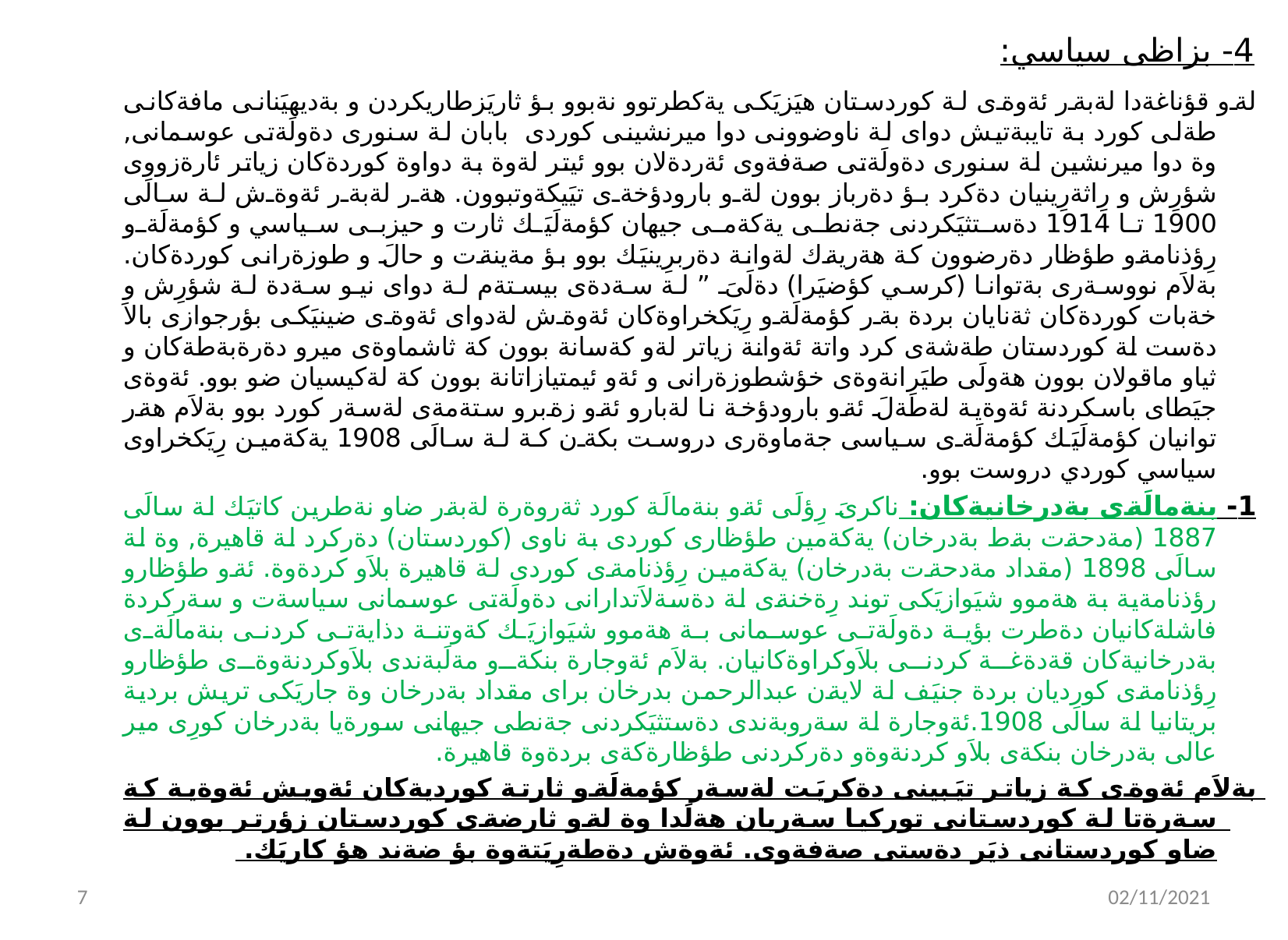

# 4- بزاظى سياسي:
لةو قؤناغةدا لةبةر ئةوةى لة كوردستان هيَزيَكى يةكطرتوو نةبوو بؤ ثاريَزطاريكردن و بةديهيَنانى مافةكانى طةلى كورد بة تايبةتيش دواى لة ناوضوونى دوا ميرنشينى كوردى  بابان لة سنورى دةولَةتى عوسمانى, وة دوا ميرنشين لة سنورى دةولَةتى صةفةوى ئةردةلان بوو ئيتر لةوة بة دواوة كوردةكان زياتر ئارةزووى شؤرِش و رِاثةرِينيان دةكرد بؤ دةرباز بوون لةو بارودؤخةى تيَيكةوتبوون. هةر لةبةر ئةوةش لة سالَى 1900 تا 1914 دةستثيَكردنى جةنطى يةكةمى جيهان كؤمةلَيَك ثارت و حيزبى سياسي و كؤمةلَةو رِؤذنامةو طؤظار دةرضوون كة هةريةك لةوانة دةربرِينيَك بوو بؤ مةينةت و حالَ و طوزةرانى كوردةكان. بةلاَم نووسةرى بةتوانا (كرسي كؤضيَرا) دةلَىَ ” لة سةدةى بيستةم لة دواى نيو سةدة لة شؤرِش و خةبات كوردةكان ثةنايان بردة بةر كؤمةلَةو رِيَكخراوةكان ئةوةش لةدواى ئةوةى ضينيَكى بؤرجوازى بالاَ دةست لة كوردستان طةشةى كرد واتة ئةوانة زياتر لةو كةسانة بوون كة ثاشماوةى ميرو دةرةبةطةكان و ثياو ماقولان بوون هةولَى طيَرِانةوةى خؤشطوزةرانى و ئةو ئيمتيازاتانة بوون كة لةكيسيان ضو بوو. ئةوةى جيَطاى باسكردنة ئةوةية لةطةلَ ئةو بارودؤخة نا لةبارو ئةو زةبرو ستةمةى لةسةر كورد بوو بةلاَم هةر توانيان كؤمةلَيَك كؤمةلَةى سياسى جةماوةرى دروست بكةن كة لة سالَى 1908 يةكةمين رِيَكخراوى سياسي كوردي دروست بوو.
1- بنةمالَةى بةدرخانيةكان: ناكرىَ رِؤلَى ئةو بنةمالَة كورد ثةروةرة لةبةر ضاو نةطرين كاتيَك لة سالَى 1887 (مةدحةت بةط بةدرخان) يةكةمين طؤظارى كوردى بة ناوى (كوردستان) دةركرد لة قاهيرة, وة لة سالَى 1898 (مقداد مةدحةت بةدرخان) يةكةمين رِؤذنامةى كوردى لة قاهيرة بلاَو كردةوة. ئةو طؤظارو رؤذنامةية بة هةموو شيَوازيَكى توند رِةخنةى لة دةسةلاَتدارانى دةولَةتى عوسمانى سياسةت و سةركردة فاشلةكانيان دةطرت بؤية دةولَةتى عوسمانى بة هةموو شيَوازيَك كةوتنة دذايةتى كردنى بنةمالَةى بةدرخانيةكان قةدةغة كردنى بلاَوكراوةكانيان. بةلاَم ئةوجارة بنكةو مةلَبةندى بلاَوكردنةوةى طؤظارو رِؤذنامةى كورديان بردة جنيَف لة لايةن عبدالرحمن بدرخان براى مقداد بةدرخان وة جاريَكى تريش بردية بريتانيا لة سالَى 1908.ئةوجارة لة سةروبةندى دةستثيَكردنى جةنطى جيهانى سورةيا بةدرخان كورِى مير عالى بةدرخان بنكةى بلاَو كردنةوةو دةركردنى طؤظارةكةى بردةوة قاهيرة.
بةلاَم ئةوةى كة زياتر تيَبينى دةكريَت لةسةر كؤمةلَةو ثارتة كورديةكان ئةويش ئةوةية كة سةرةتا لة كوردستانى توركيا سةريان هةلَدا وة لةو ثارضةى كوردستان زؤرتر بوون لة ضاو كوردستانى ذيَر دةستى صةفةوى. ئةوةش دةطةرِيَتةوة بؤ ضةند هؤ كاريَك.
7
02/11/2021